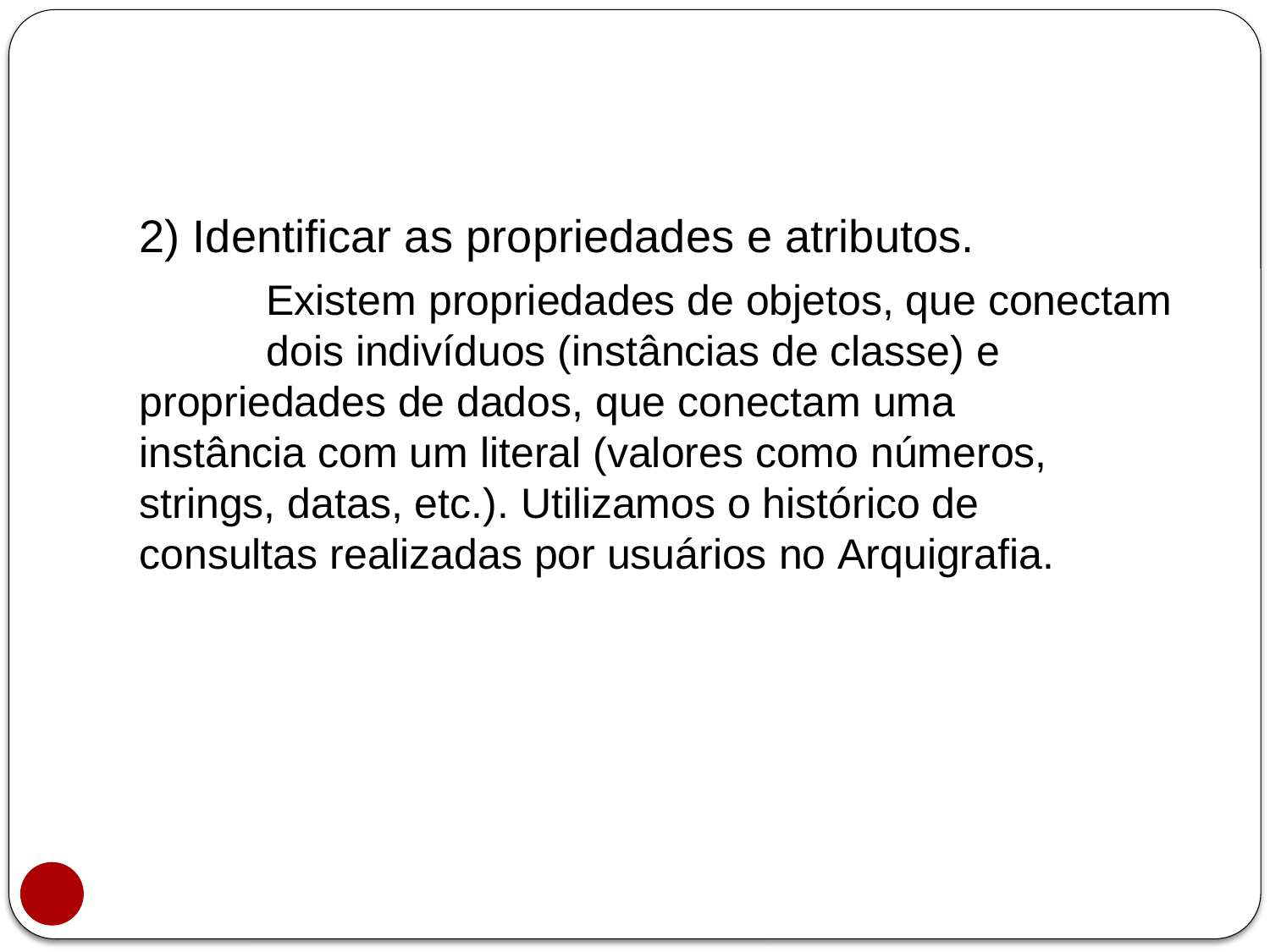

#
2) Identificar as propriedades e atributos.
	Existem propriedades de objetos, que conectam 	dois indivíduos (instâncias de classe) e 	propriedades de dados, que conectam uma 	instância com um literal (valores como números, 	strings, datas, etc.). Utilizamos o histórico de 	consultas realizadas por usuários no Arquigrafia.

32